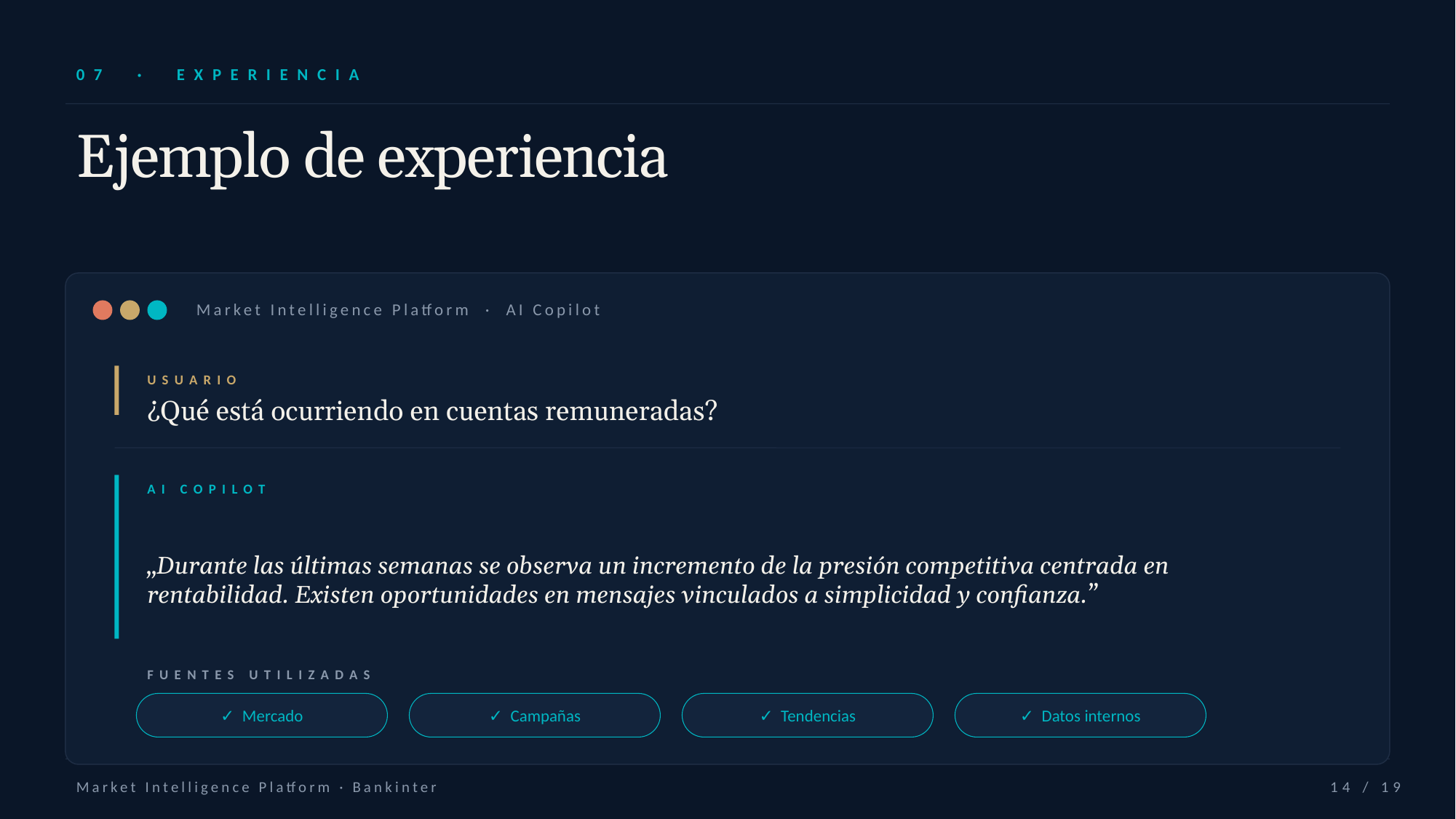

07  ·  EXPERIENCIA
Ejemplo de experiencia

Market Intelligence Platform  ·  AI Copilot

USUARIO
¿Qué está ocurriendo en cuentas remuneradas?

AI COPILOT
„Durante las últimas semanas se observa un incremento de la presión competitiva centrada en rentabilidad. Existen oportunidades en mensajes vinculados a simplicidad y confianza.”
FUENTES UTILIZADAS

✓  Mercado

✓  Campañas

✓  Tendencias

✓  Datos internos

Market Intelligence Platform · Bankinter
14 / 19